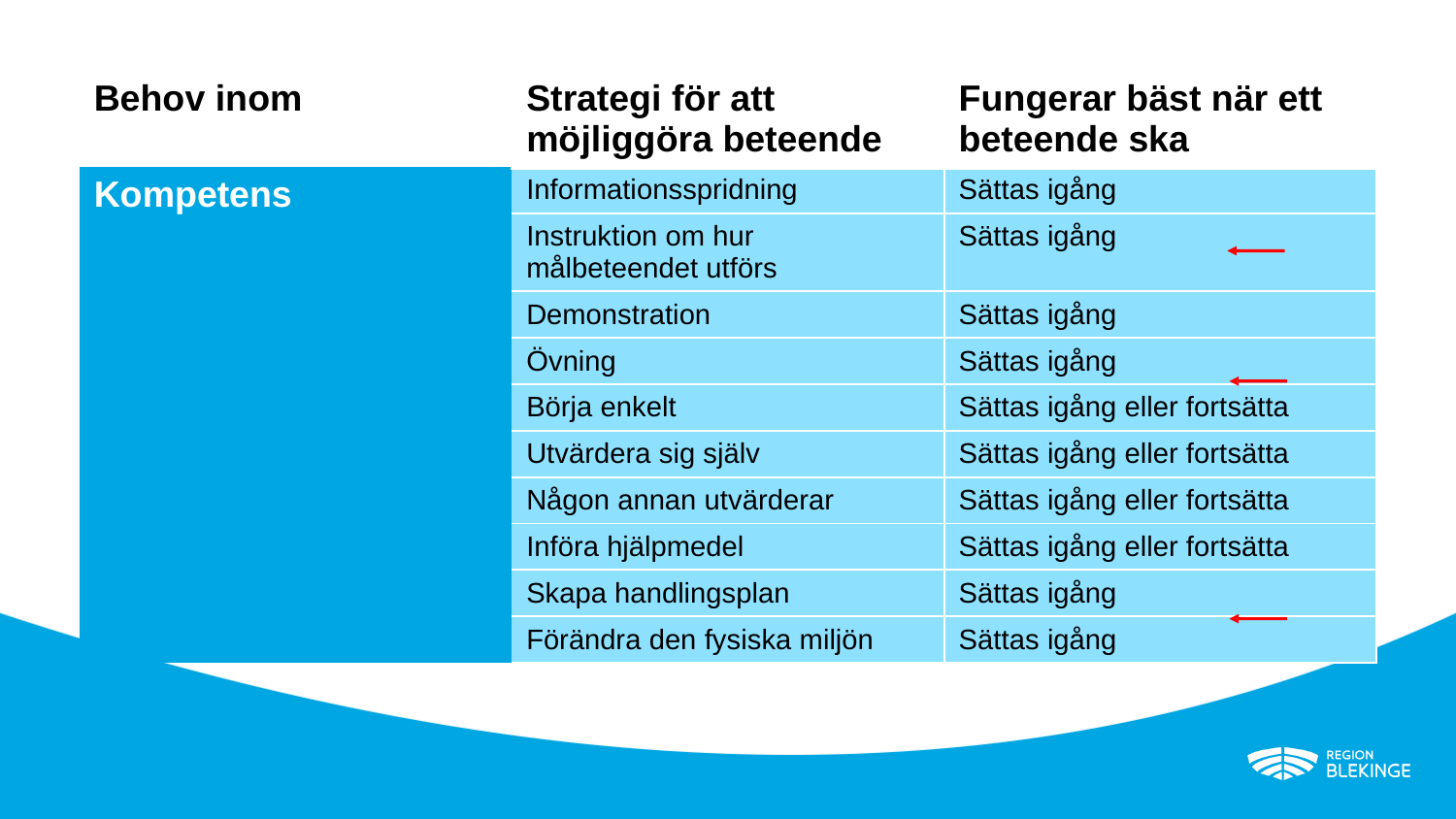

| Behov inom | Strategi för att möjliggöra beteende | Fungerar bäst när ett beteende ska |
| --- | --- | --- |
| Kompetens | Informationsspridning | Sättas igång |
|  | Instruktion om hur målbeteendet utförs | Sättas igång |
|  | Demonstration | Sättas igång |
|  | Övning | Sättas igång |
|  | Börja enkelt | Sättas igång eller fortsätta |
|  | Utvärdera sig själv | Sättas igång eller fortsätta |
|  | Någon annan utvärderar | Sättas igång eller fortsätta |
|  | Införa hjälpmedel | Sättas igång eller fortsätta |
|  | Skapa handlingsplan | Sättas igång |
|  | Förändra den fysiska miljön | Sättas igång |